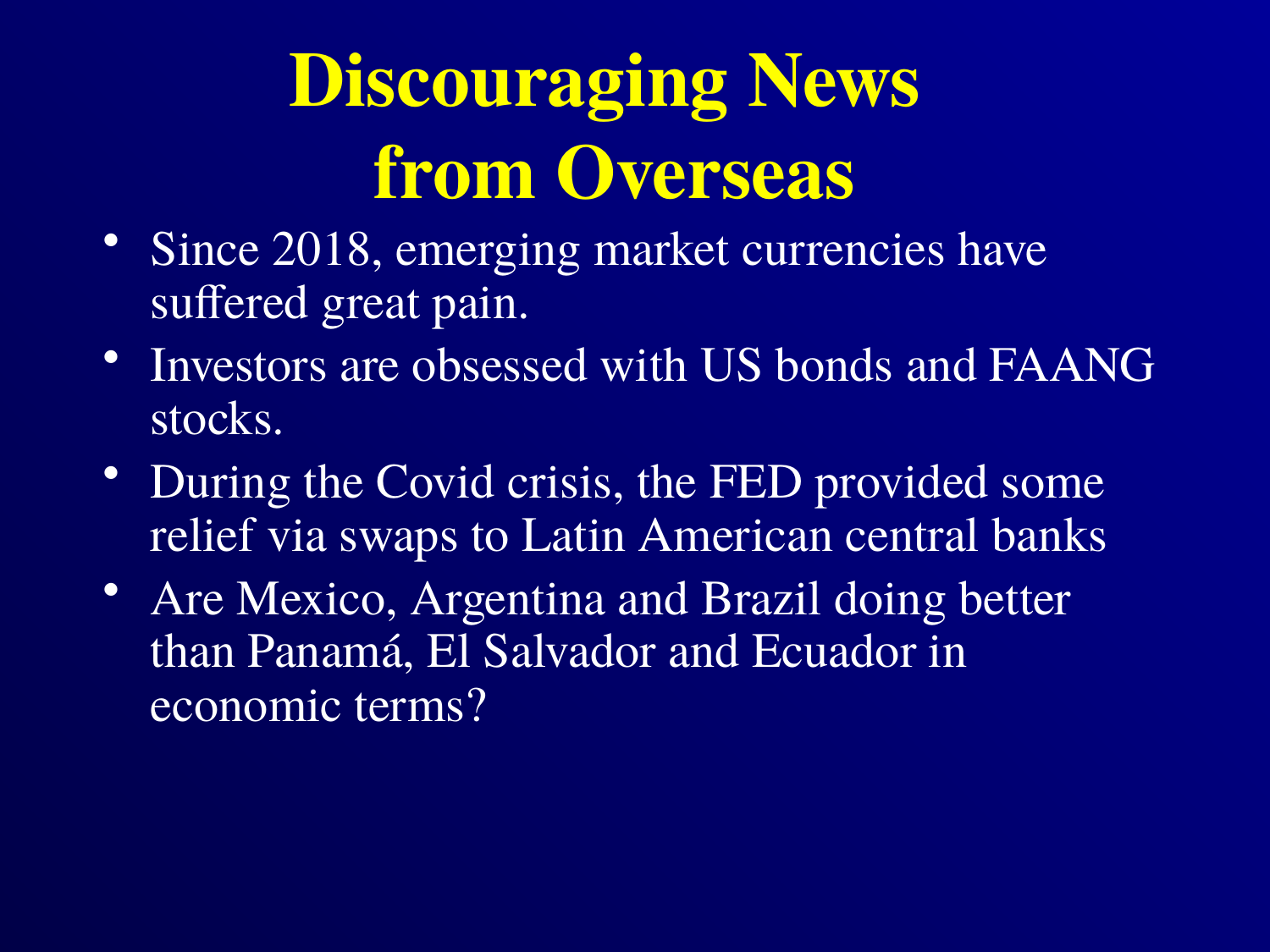

# Discouraging News from Overseas
Since 2018, emerging market currencies have suffered great pain.
Investors are obsessed with US bonds and FAANG stocks.
During the Covid crisis, the FED provided some relief via swaps to Latin American central banks
Are Mexico, Argentina and Brazil doing better than Panamá, El Salvador and Ecuador in economic terms?